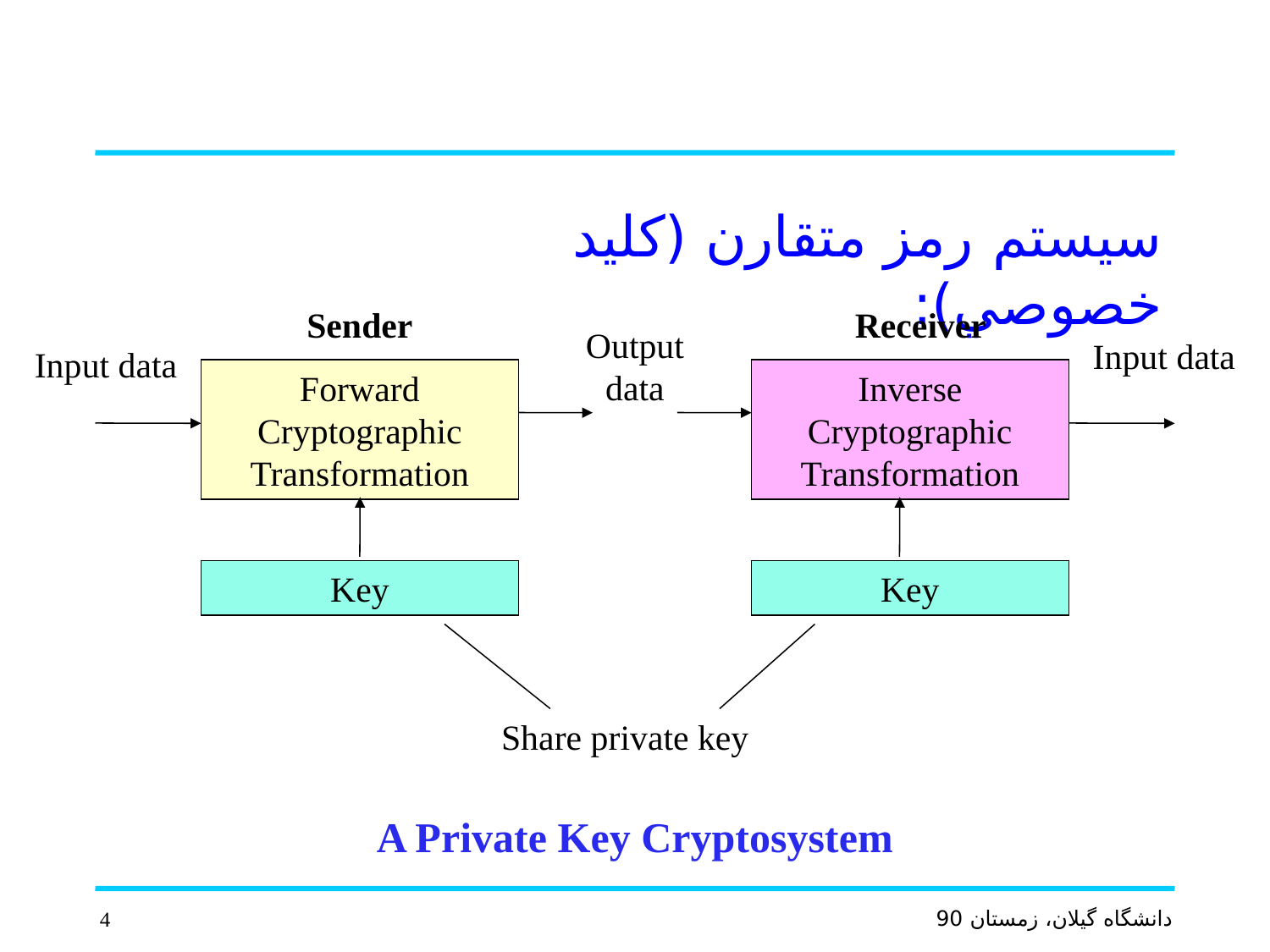

سيستم  رمز متقارن (كليد خصوصي):
Sender
Receiver
Output data
Input data
Input data
Forward Cryptographic Transformation
Inverse Cryptographic Transformation

Key
Key

Share private key
A Private Key Cryptosystem
4
دانشگاه گيلان، زمستان 90